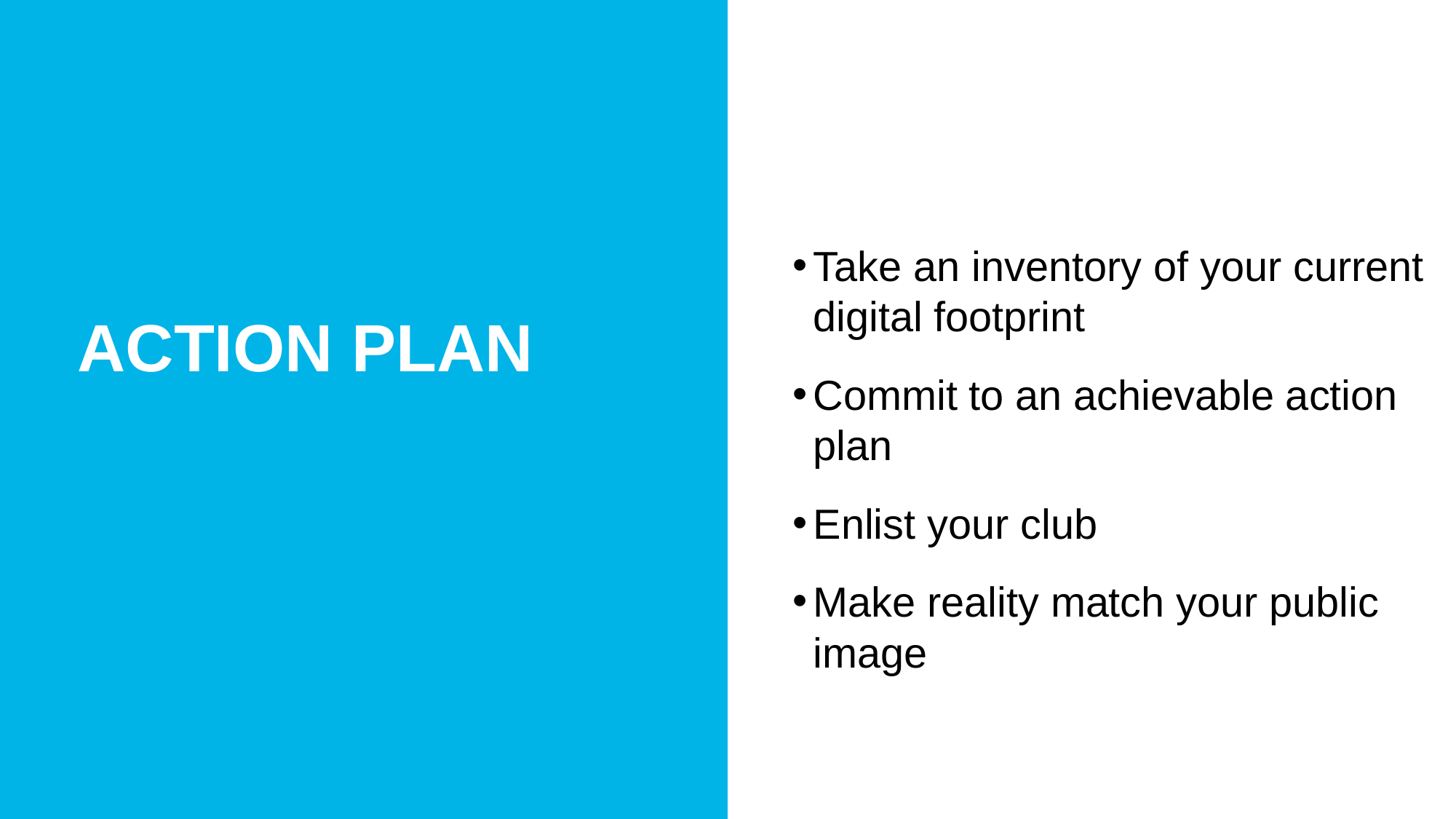

Action plan

Take an inventory of your current digital footprint
Commit to an achievable action plan
Enlist your club
Make reality match your public image